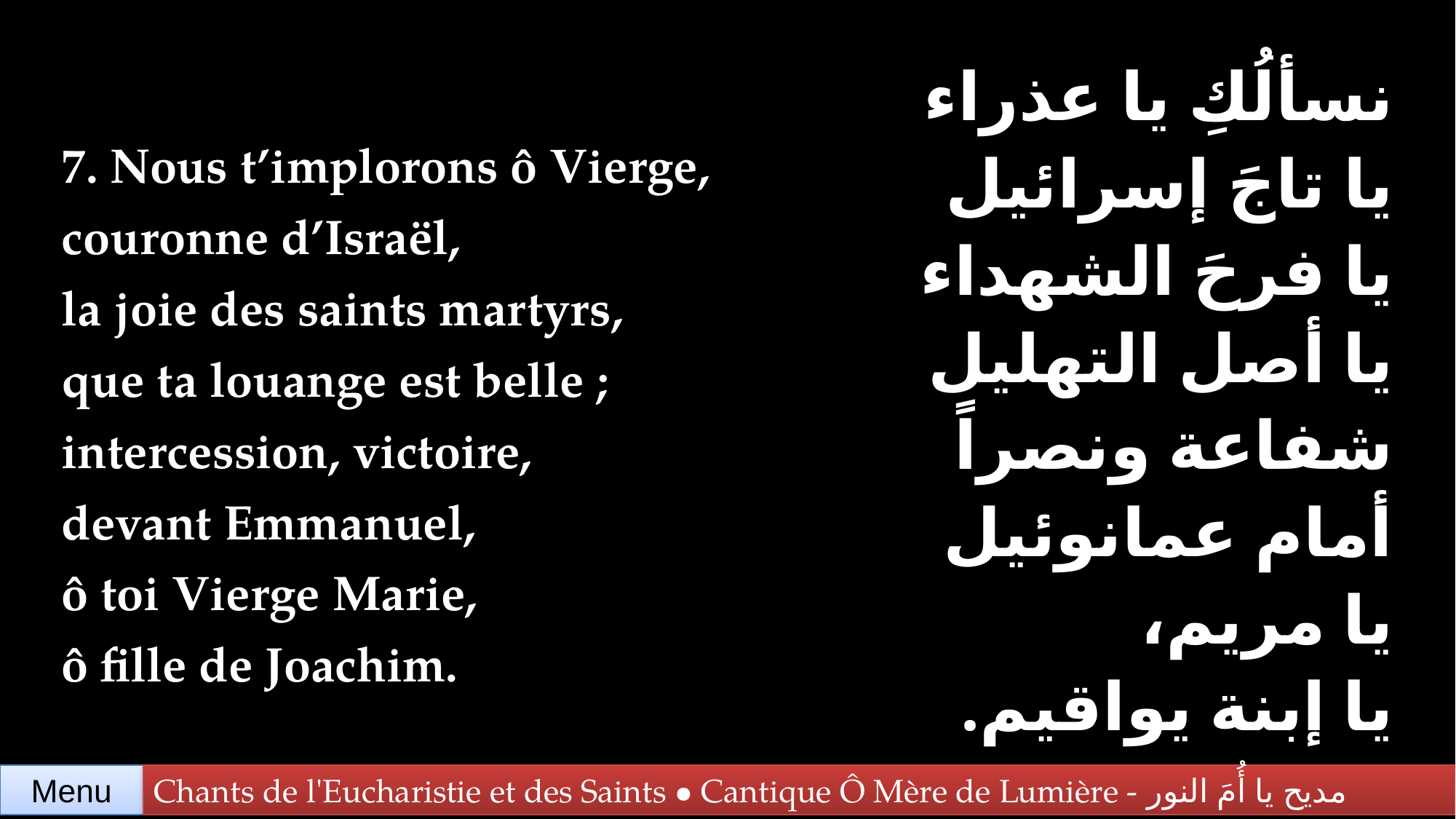

| 7. Nous t’implorons ô Vierge, couronne d’Israël, la joie des saints martyrs, que ta louange est belle ; intercession, victoire, devant Emmanuel, ô toi Vierge Marie, ô fille de Joachim. | نسألُكِ يا عذراء يا تاجَ إسرائيل يا فرحَ الشهداء يا أصل التهليل شفاعة ونصراً أمام عمانوئيل يا مريم، يا إبنة يواقيم. |
| --- | --- |
Chants de l'Eucharistie et des Saints • Cantique Ô Mère de Lumière - مديح يا أُمَ النور
Menu